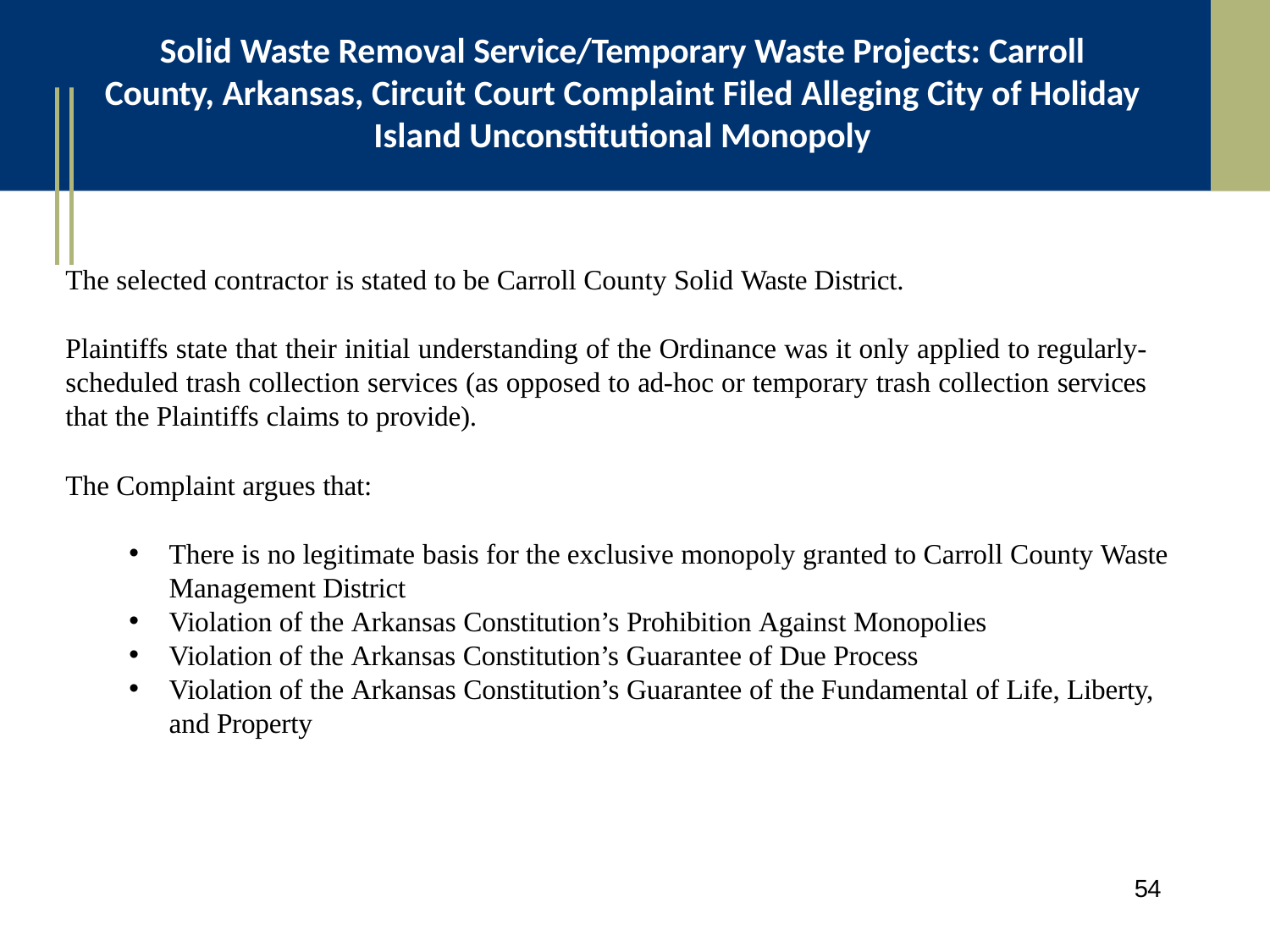

# Solid Waste Removal Service/Temporary Waste Projects: Carroll County, Arkansas, Circuit Court Complaint Filed Alleging City of Holiday Island Unconstitutional Monopoly
The selected contractor is stated to be Carroll County Solid Waste District.

Plaintiffs state that their initial understanding of the Ordinance was it only applied to regularly- scheduled trash collection services (as opposed to ad-hoc or temporary trash collection services that the Plaintiffs claims to provide).

The Complaint argues that:

There is no legitimate basis for the exclusive monopoly granted to Carroll County Waste Management District
Violation of the Arkansas Constitution’s Prohibition Against Monopolies
Violation of the Arkansas Constitution’s Guarantee of Due Process
Violation of the Arkansas Constitution’s Guarantee of the Fundamental of Life, Liberty, and Property
54